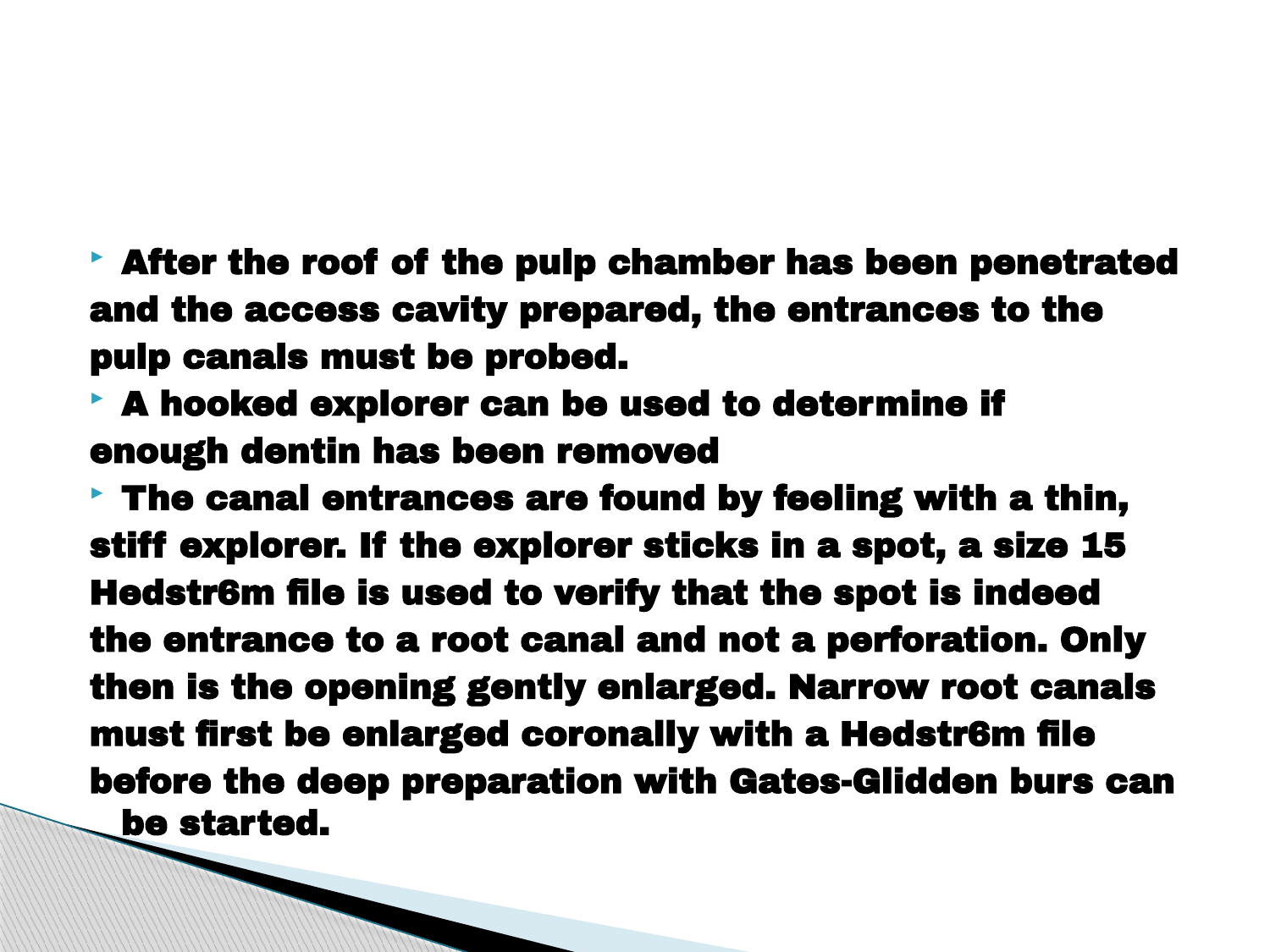

#
After the roof of the pulp chamber has been penetrated
and the access cavity prepared, the entrances to the
pulp canals must be probed.
A hooked explorer can be used to determine if
enough dentin has been removed
The canal entrances are found by feeling with a thin,
stiff explorer. If the explorer sticks in a spot, a size 15
Hedstr6m file is used to verify that the spot is indeed
the entrance to a root canal and not a perforation. Only
then is the opening gently enlarged. Narrow root canals
must first be enlarged coronally with a Hedstr6m file
before the deep preparation with Gates-Glidden burs can be started.